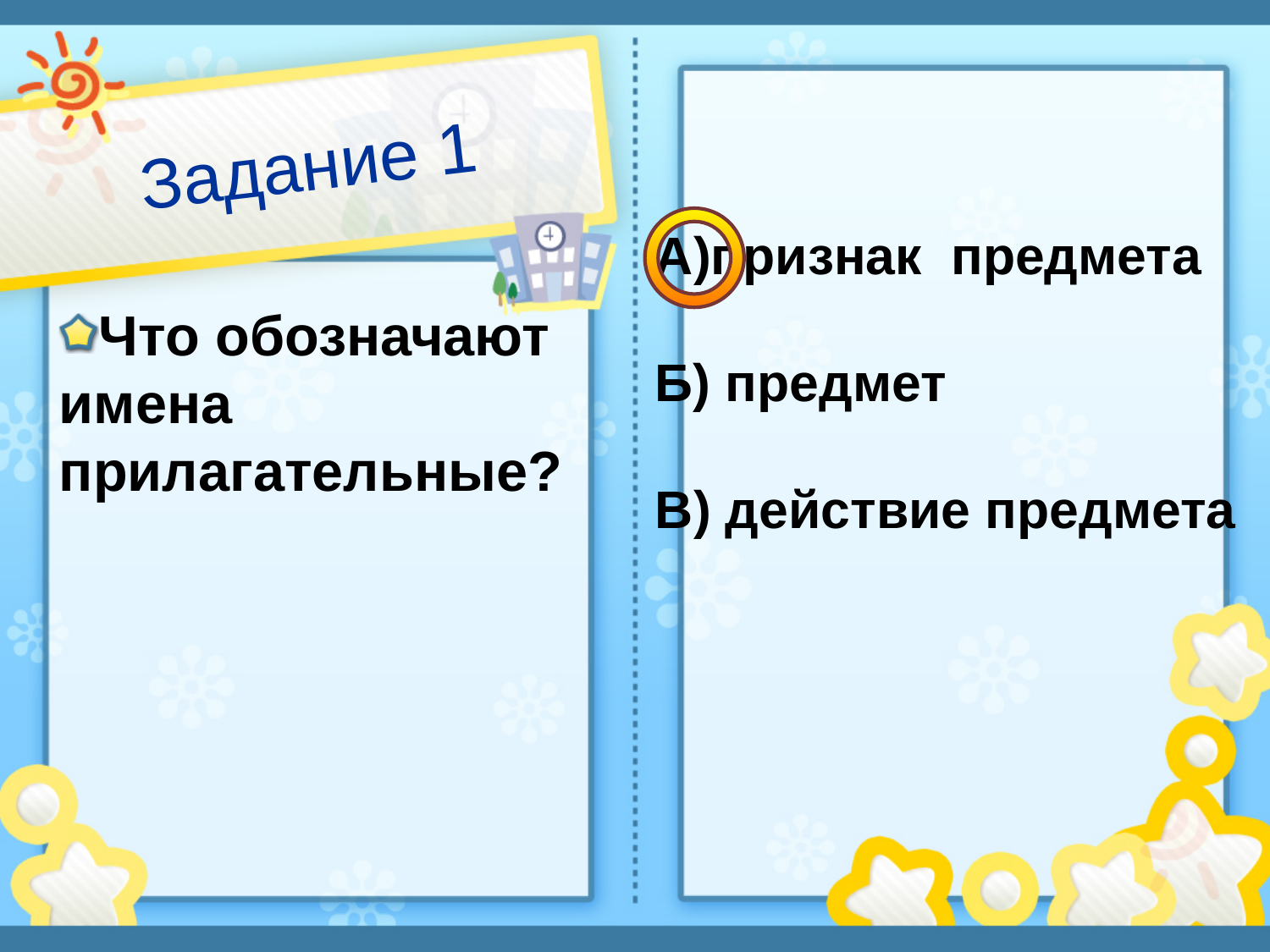

# Задание 1

А)признак  предмета

Б) предмет

В) действие предмета
Что обозначают имена прилагательные?